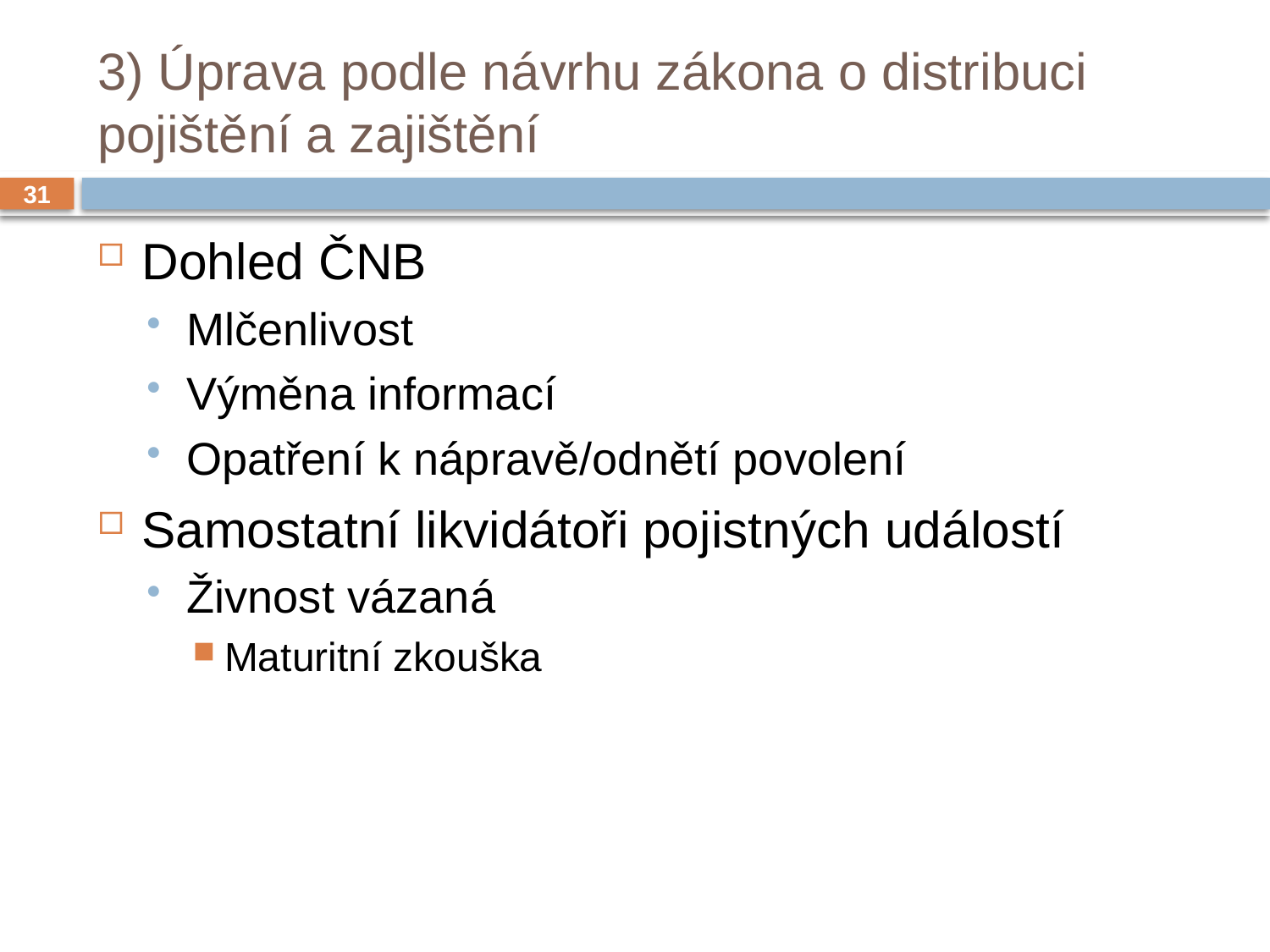

# 3) Úprava podle návrhu zákona o distribuci pojištění a zajištění
31
Dohled ČNB
Mlčenlivost
Výměna informací
Opatření k nápravě/odnětí povolení
Samostatní likvidátoři pojistných událostí
Živnost vázaná
Maturitní zkouška